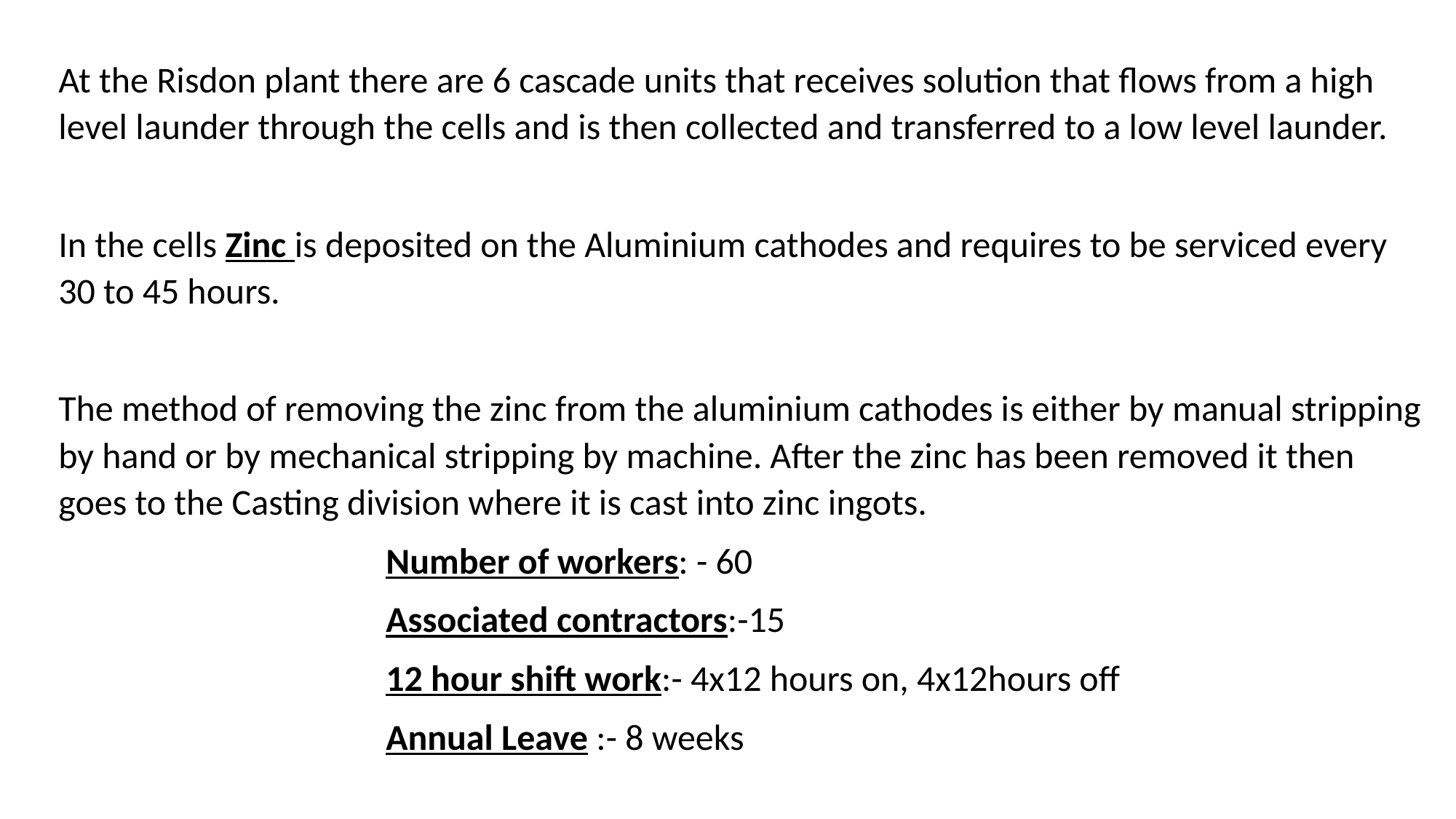

At the Risdon plant there are 6 cascade units that receives solution that flows from a high level launder through the cells and is then collected and transferred to a low level launder.

In the cells Zinc is deposited on the Aluminium cathodes and requires to be serviced every 30 to 45 hours.

The method of removing the zinc from the aluminium cathodes is either by manual stripping by hand or by mechanical stripping by machine. After the zinc has been removed it then goes to the Casting division where it is cast into zinc ingots.
Number of workers: - 60
Associated contractors:-15
12 hour shift work:- 4x12 hours on, 4x12hours off
Annual Leave :- 8 weeks